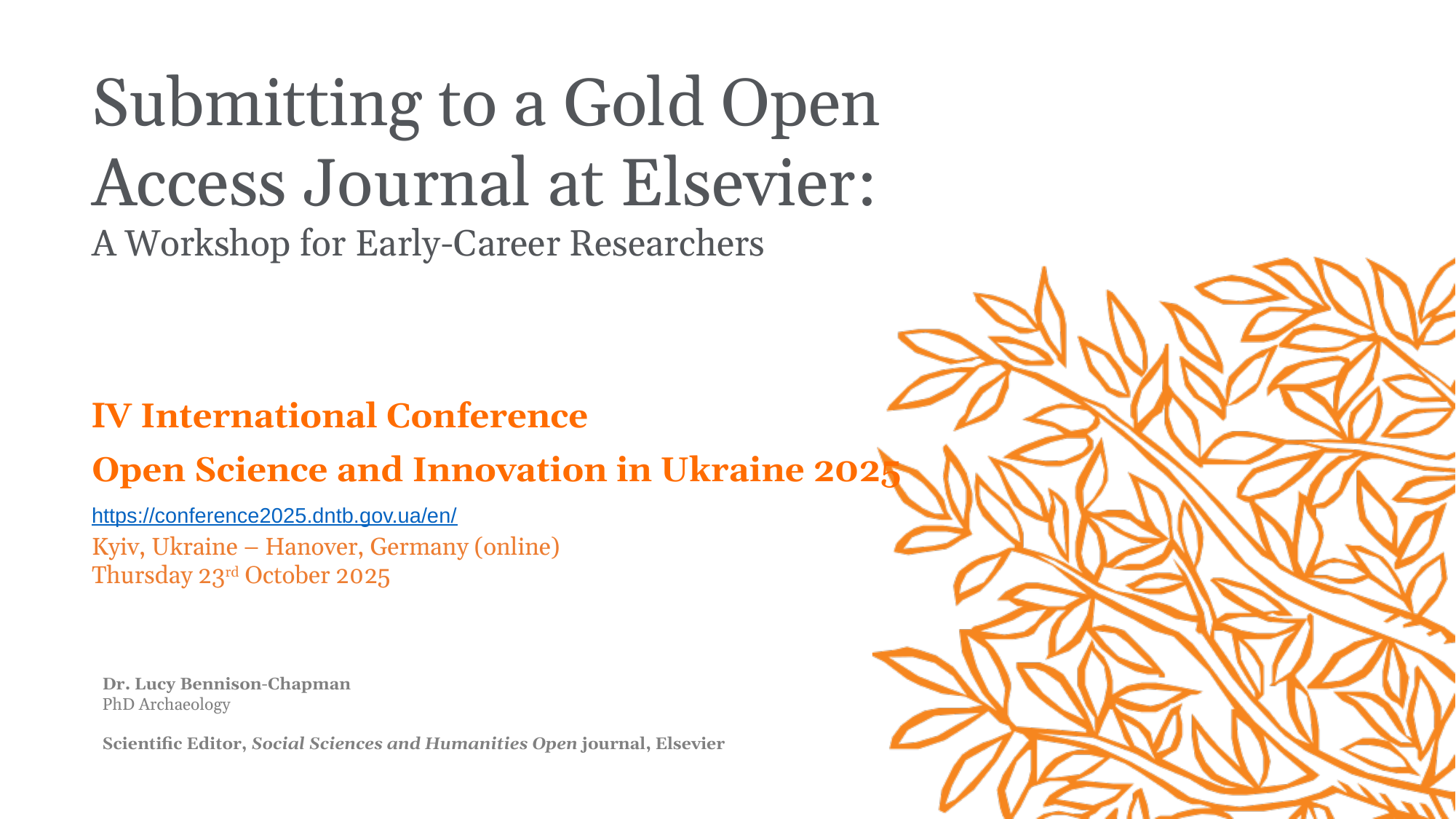

# Submitting to a Gold Open Access Journal at Elsevier: A Workshop for Early-Career Researchers
ІV International Conference
Open Science and Innovation in Ukraine 2025
https://conference2025.dntb.gov.ua/en/

Kyiv, Ukraine – Hanover, Germany (online)
Thursday 23rd October 2025
Dr. Lucy Bennison-Chapman
PhD Archaeology

Scientific Editor, Social Sciences and Humanities Open journal, Elsevier